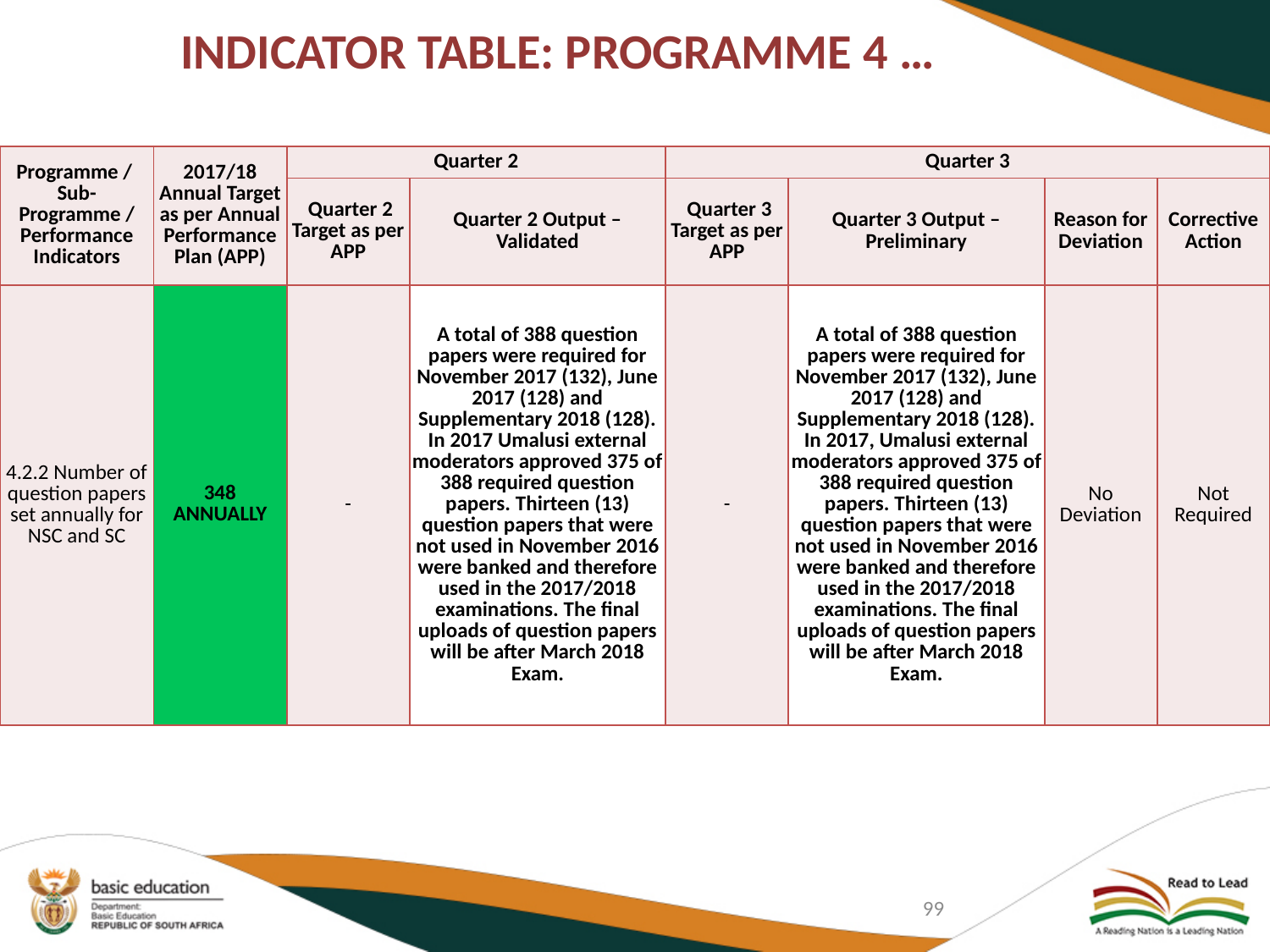

# INDICATOR TABLE: PROGRAMME 4 …
| Programme / Sub-Programme / Performance Indicators | 2017/18 Annual Target as per Annual Performance Plan (APP) | Quarter 2 |  | Quarter 3 |  |  |  |
| --- | --- | --- | --- | --- | --- | --- | --- |
|  |  | Quarter 2 Target as per APP | Quarter 2 Output – Validated | Quarter 3 Target as per APP | Quarter 3 Output – Preliminary | Reason for Deviation | Corrective Action |
| 4.2.2 Number of question papers set annually for NSC and SC | 348 ANNUALLY | - | A total of 388 question papers were required for November 2017 (132), June 2017 (128) and Supplementary 2018 (128). In 2017 Umalusi external moderators approved 375 of 388 required question papers. Thirteen (13) question papers that were not used in November 2016 were banked and therefore used in the 2017/2018 examinations. The final uploads of question papers will be after March 2018 Exam. | - | A total of 388 question papers were required for November 2017 (132), June 2017 (128) and Supplementary 2018 (128). In 2017, Umalusi external moderators approved 375 of 388 required question papers. Thirteen (13) question papers that were not used in November 2016 were banked and therefore used in the 2017/2018 examinations. The final uploads of question papers will be after March 2018 Exam. | No Deviation | Not Required |
99